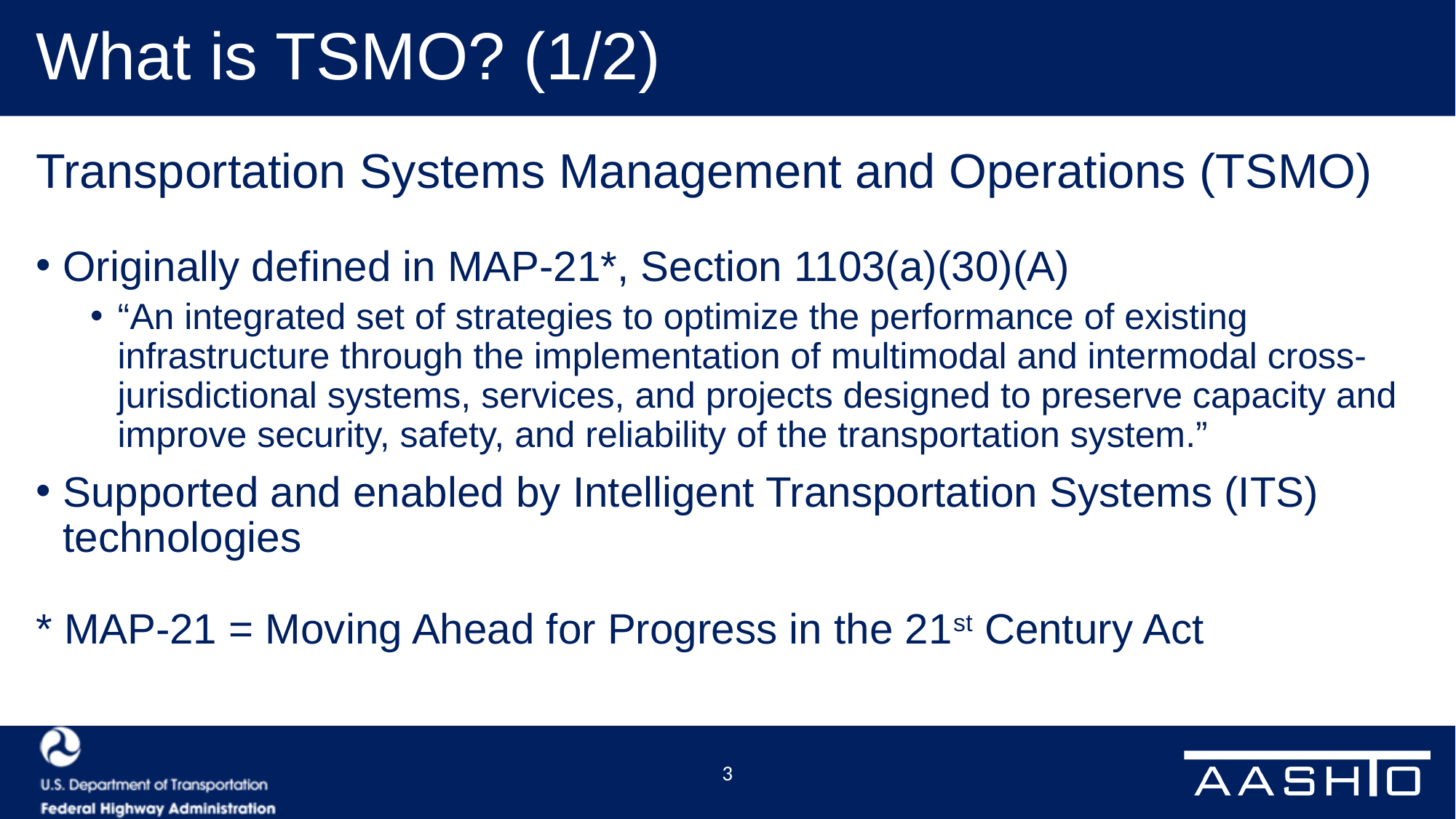

# What is TSMO? (1/2)
Transportation Systems Management and Operations (TSMO)
Originally defined in MAP-21*, Section 1103(a)(30)(A)
“An integrated set of strategies to optimize the performance of existing infrastructure through the implementation of multimodal and intermodal cross-jurisdictional systems, services, and projects designed to preserve capacity and improve security, safety, and reliability of the transportation system.”
Supported and enabled by Intelligent Transportation Systems (ITS) technologies
* MAP-21 = Moving Ahead for Progress in the 21st Century Act
3